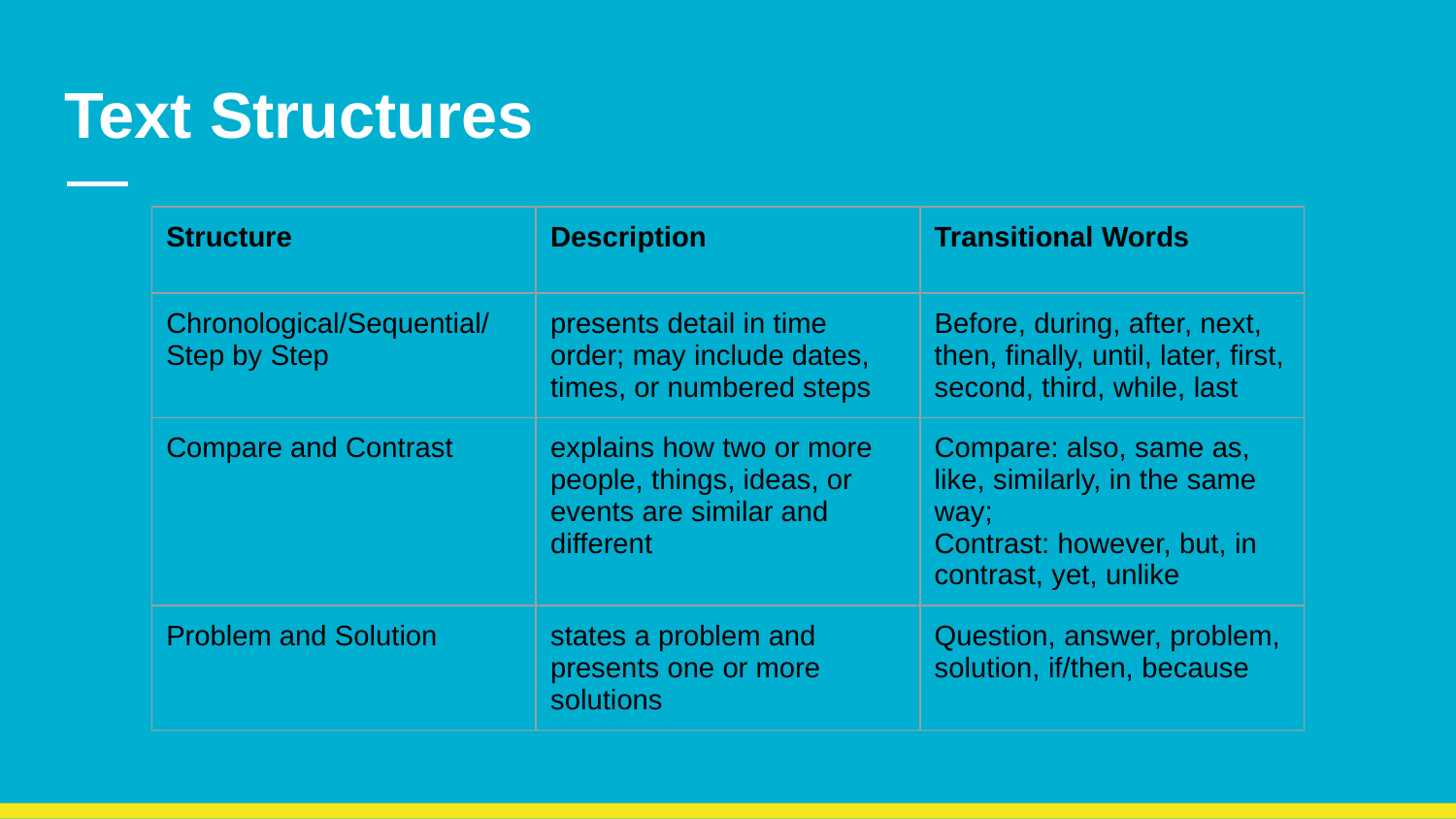

# Text Structures
| Structure | Description | Transitional Words |
| --- | --- | --- |
| Chronological/Sequential/ Step by Step | presents detail in time order; may include dates, times, or numbered steps | Before, during, after, next, then, finally, until, later, first, second, third, while, last |
| Compare and Contrast | explains how two or more people, things, ideas, or events are similar and different | Compare: also, same as, like, similarly, in the same way; Contrast: however, but, in contrast, yet, unlike |
| Problem and Solution | states a problem and presents one or more solutions | Question, answer, problem, solution, if/then, because |